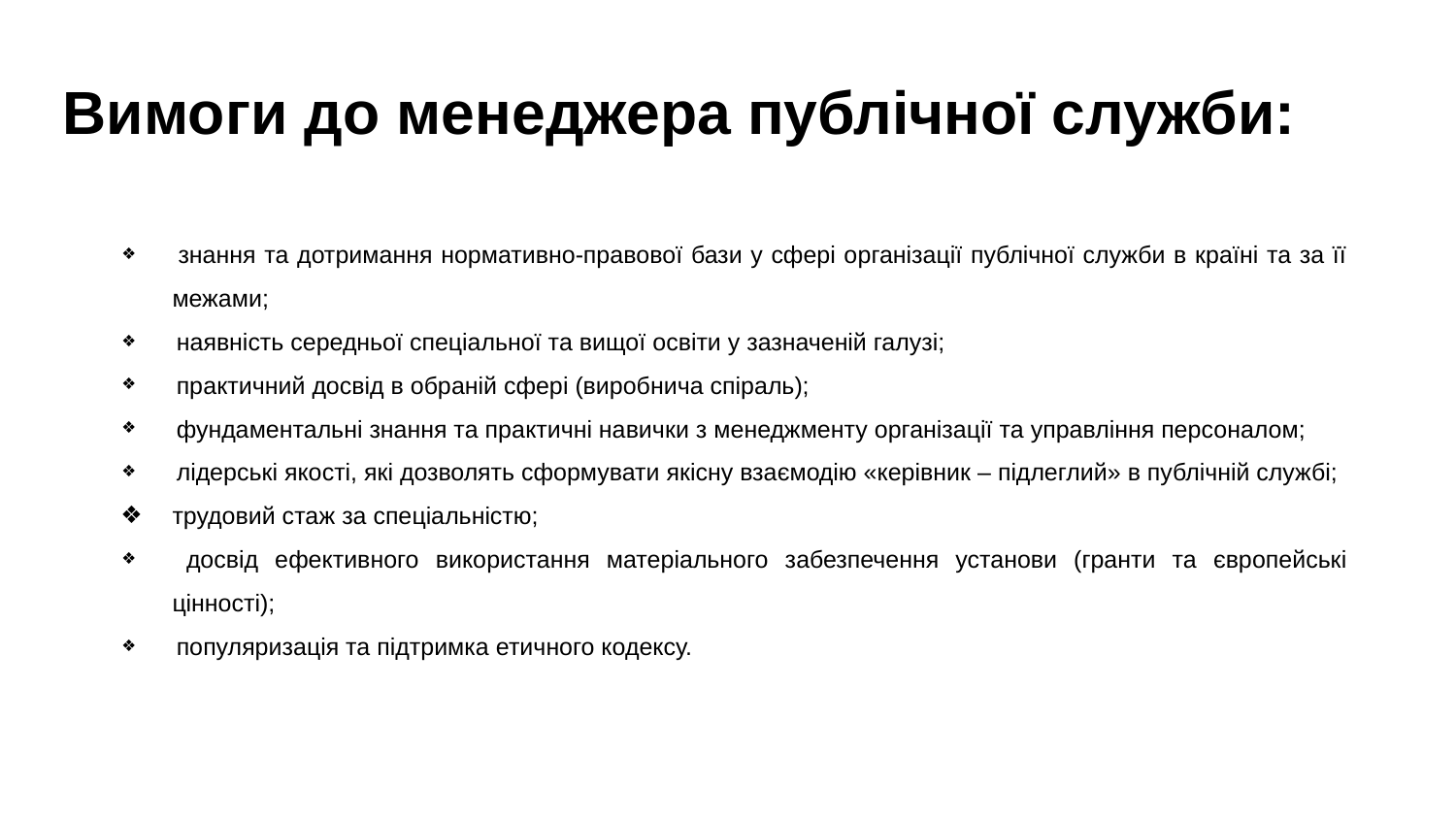

# Вимоги до менеджера публічної служби:
 знання та дотримання нормативно-правової бази у сфері організації публічної служби в країні та за її межами;
 наявність середньої спеціальної та вищої освіти у зазначеній галузі;
 практичний досвід в обраній сфері (виробнича спіраль);
 фундаментальні знання та практичні навички з менеджменту організації та управління персоналом;
 лідерські якості, які дозволять сформувати якісну взаємодію «керівник – підлеглий» в публічній службі;
трудовий стаж за спеціальністю;
 досвід ефективного використання матеріального забезпечення установи (гранти та європейські цінності);
 популяризація та підтримка етичного кодексу.